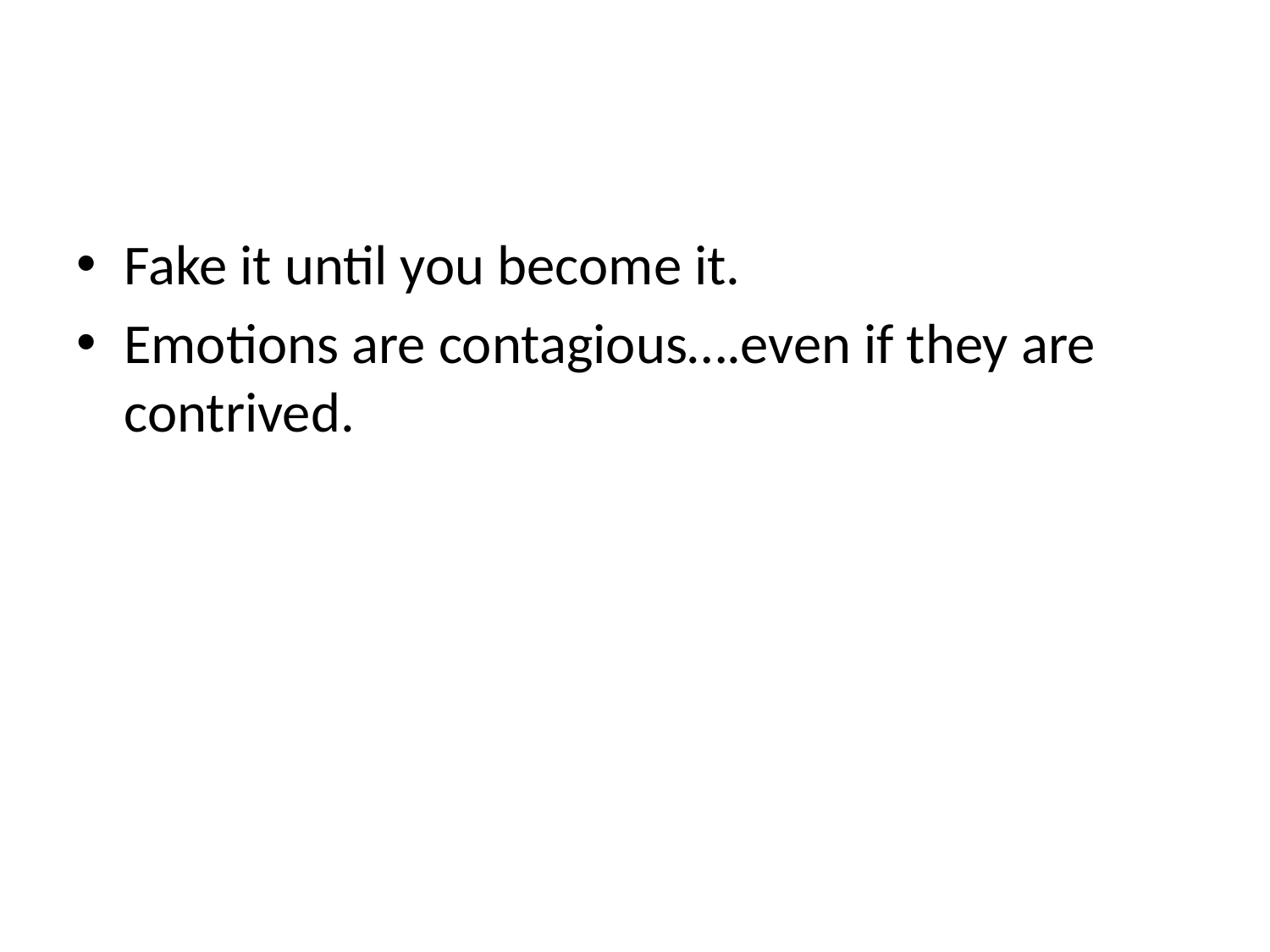

#
Fake it until you become it.
Emotions are contagious….even if they are contrived.